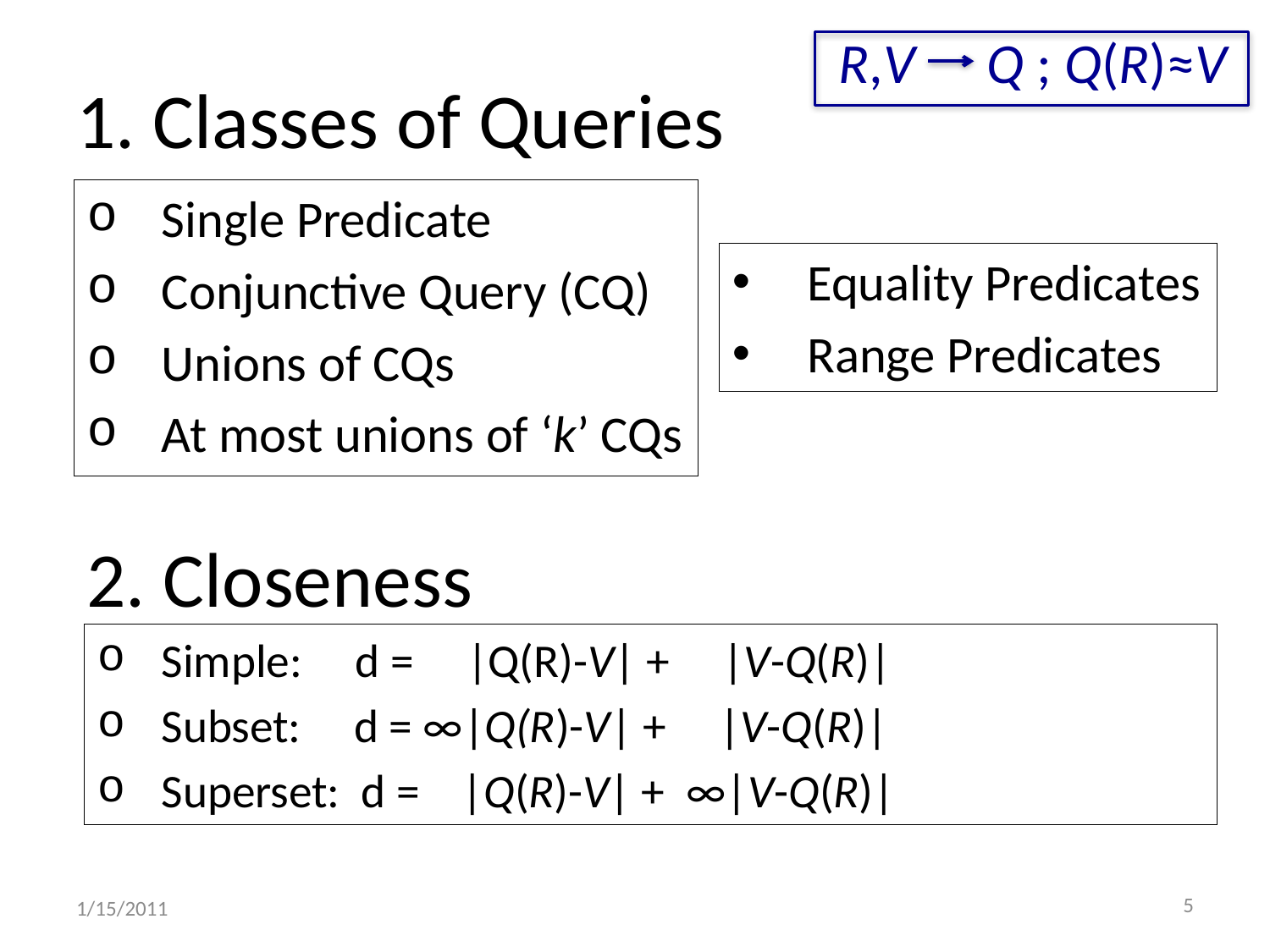

R,V
Q ; Q(R)≈V

# 1. Classes of Queries
Single Predicate
Conjunctive Query (CQ)
Unions of CQs
At most unions of ‘k’ CQs
Equality Predicates
Range Predicates
2. Closeness
Simple:     d =     |Q(R)-V| +     |V-Q(R)|
Subset:     d = ∞|Q(R)-V| +     |V-Q(R)|
Superset:  d =    |Q(R)-V| +  ∞|V-Q(R)|

5
1/15/2011